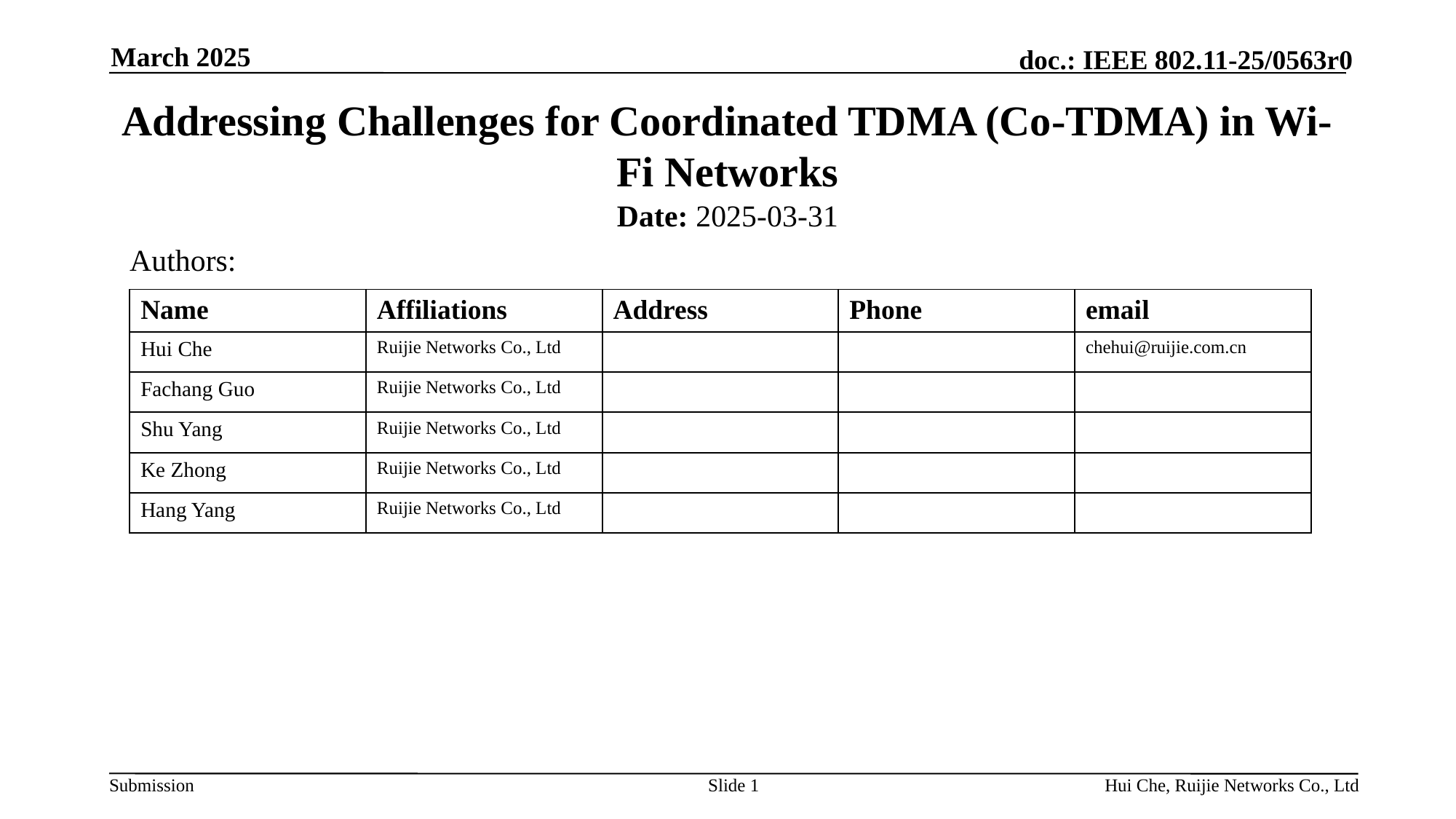

March 2025
# Addressing Challenges for Coordinated TDMA (Co-TDMA) in Wi-Fi Networks
Date: 2025-03-31
Authors:
| Name | Affiliations | Address | Phone | email |
| --- | --- | --- | --- | --- |
| Hui Che | Ruijie Networks Co., Ltd |  |  | chehui@ruijie.com.cn |
| Fachang Guo | Ruijie Networks Co., Ltd |  |  |  |
| Shu Yang | Ruijie Networks Co., Ltd |  |  |  |
| Ke Zhong | Ruijie Networks Co., Ltd |  |  |  |
| Hang Yang | Ruijie Networks Co., Ltd |  |  |  |
Slide 1
Hui Che, Ruijie Networks Co., Ltd